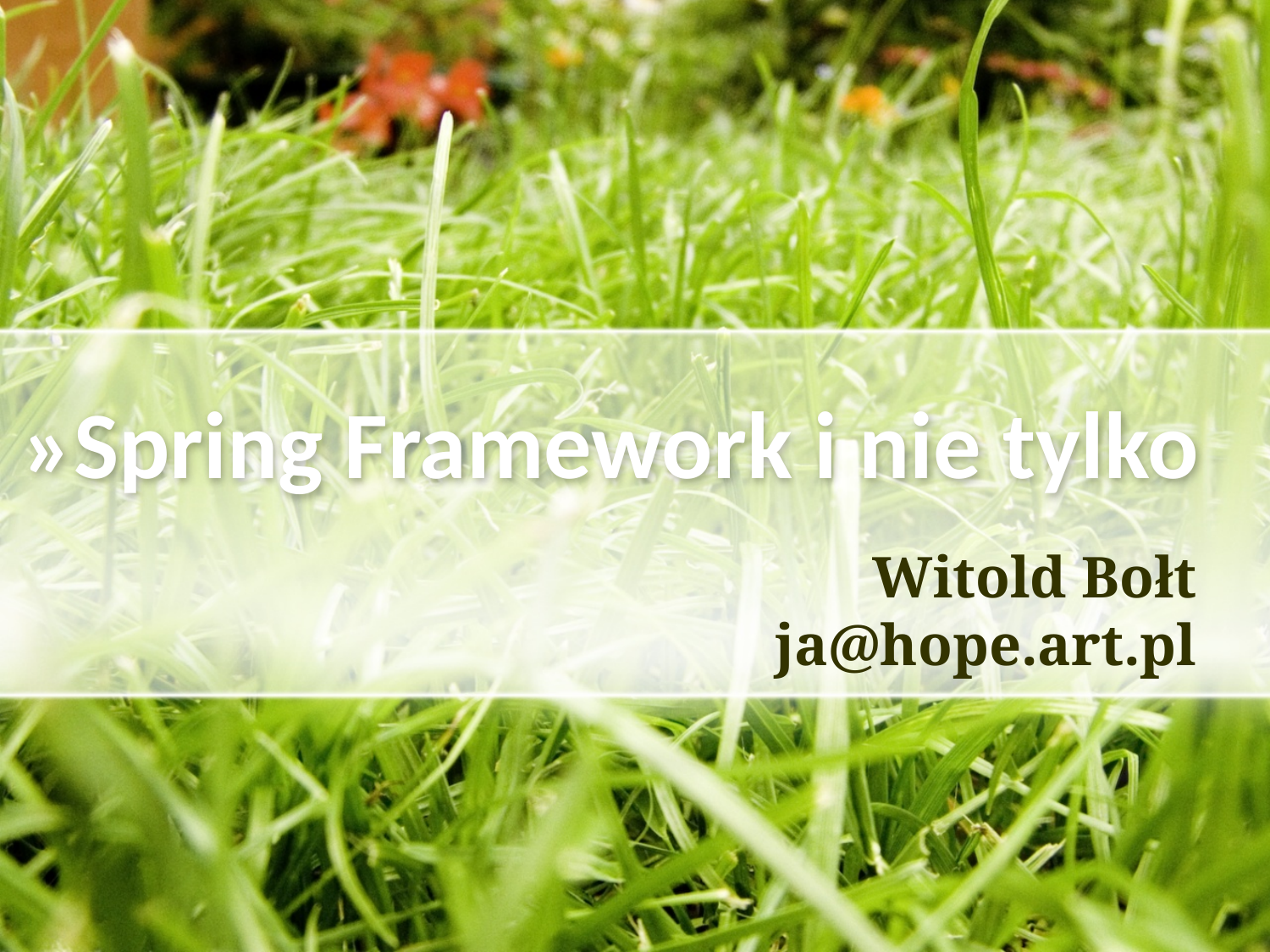

»Spring Framework i nie tylko
Witold Bołt
ja@hope.art.pl